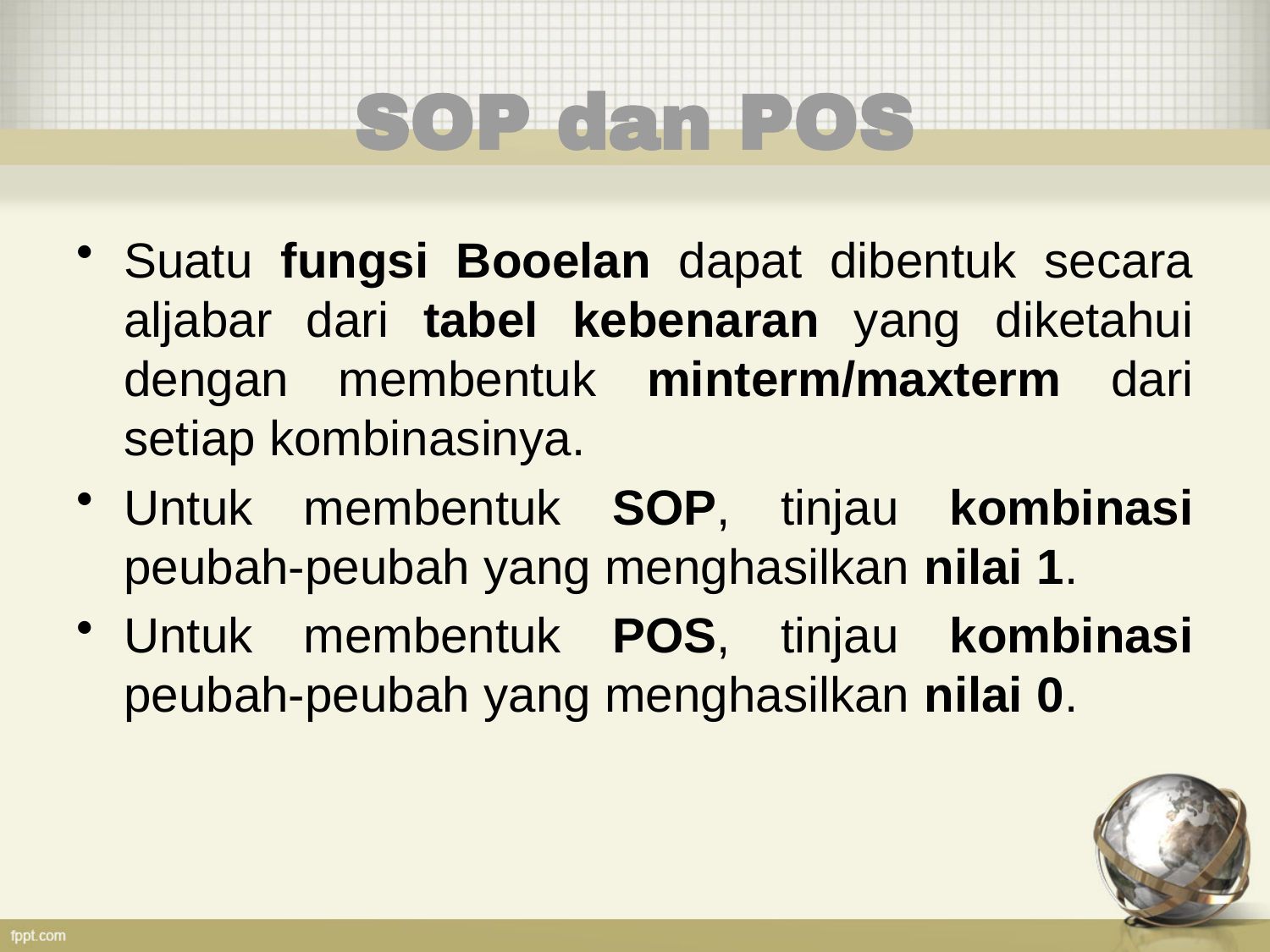

# SOP dan POS
Suatu fungsi Booelan dapat dibentuk secara aljabar dari tabel kebenaran yang diketahui dengan membentuk minterm/maxterm dari setiap kombinasinya.
Untuk membentuk SOP, tinjau kombinasi peubah-peubah yang menghasilkan nilai 1.
Untuk membentuk POS, tinjau kombinasi peubah-peubah yang menghasilkan nilai 0.